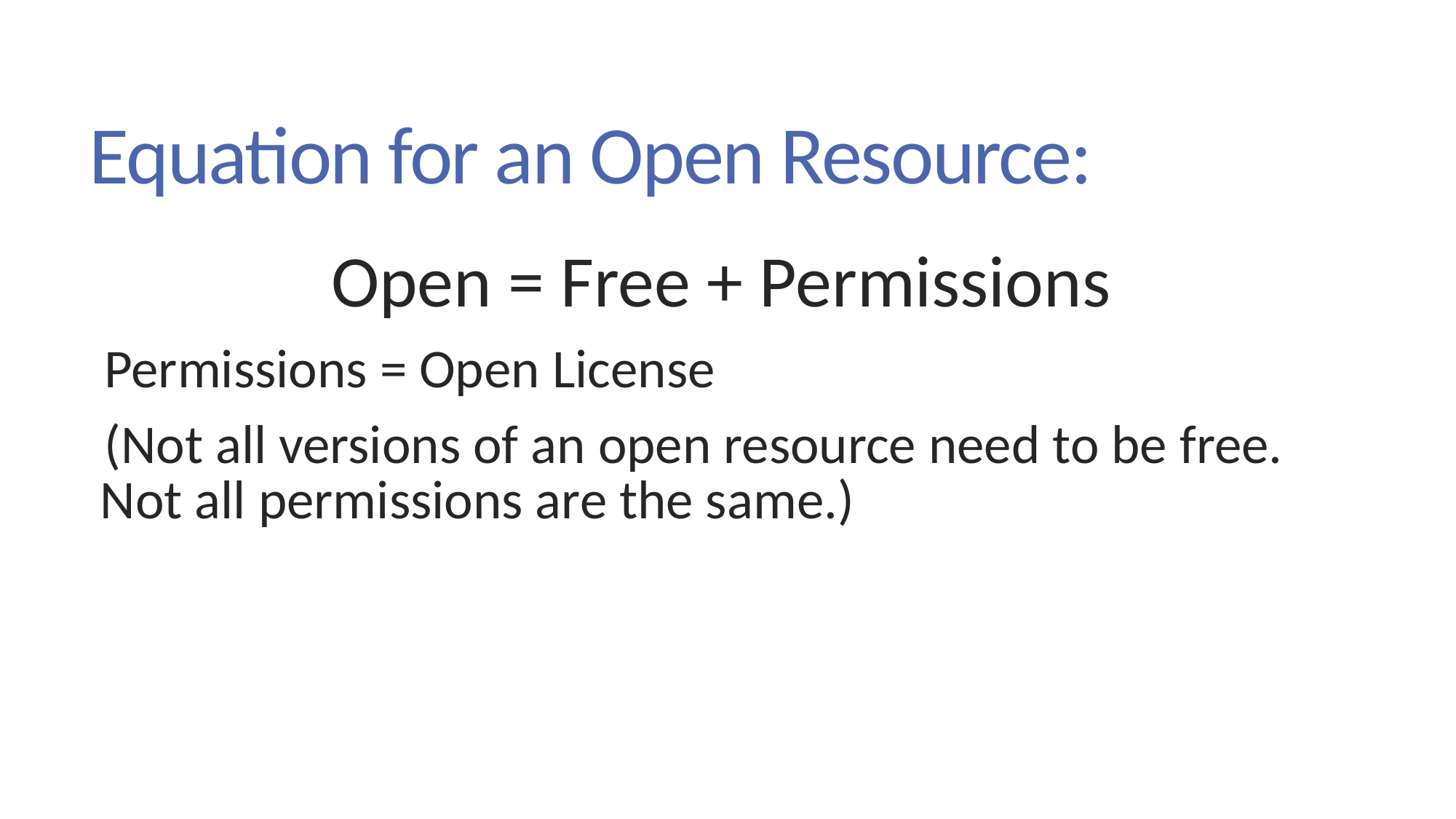

# Equation for an Open Resource:
Open = Free + Permissions
Permissions = Open License
(Not all versions of an open resource need to be free. Not all permissions are the same.)